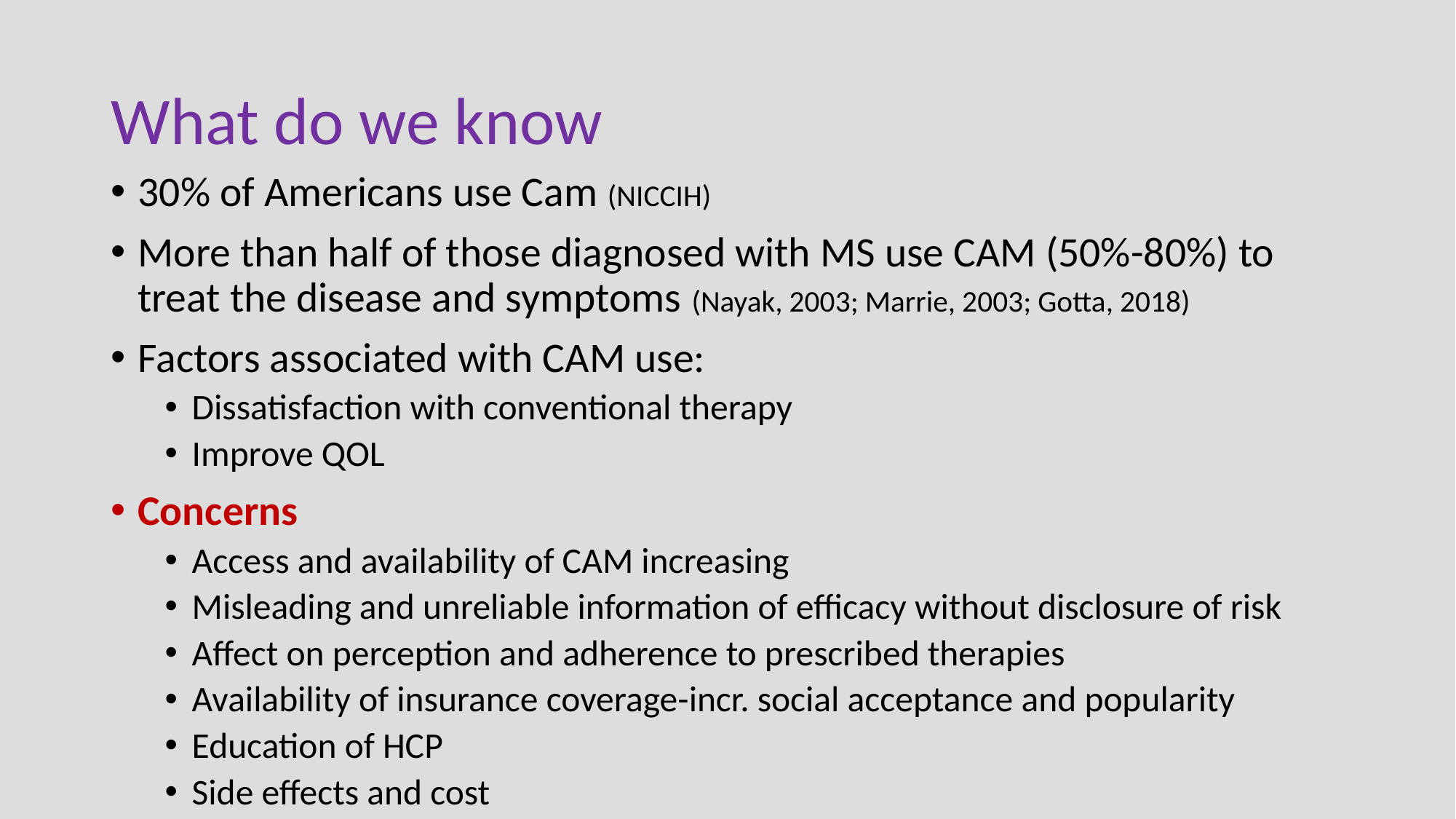

# What do we know
30% of Americans use Cam (NICCIH)
More than half of those diagnosed with MS use CAM (50%-80%) to treat the disease and symptoms (Nayak, 2003; Marrie, 2003; Gotta, 2018)
Factors associated with CAM use:
Dissatisfaction with conventional therapy
Improve QOL
Concerns
Access and availability of CAM increasing
Misleading and unreliable information of efficacy without disclosure of risk
Affect on perception and adherence to prescribed therapies
Availability of insurance coverage-incr. social acceptance and popularity
Education of HCP
Side effects and cost